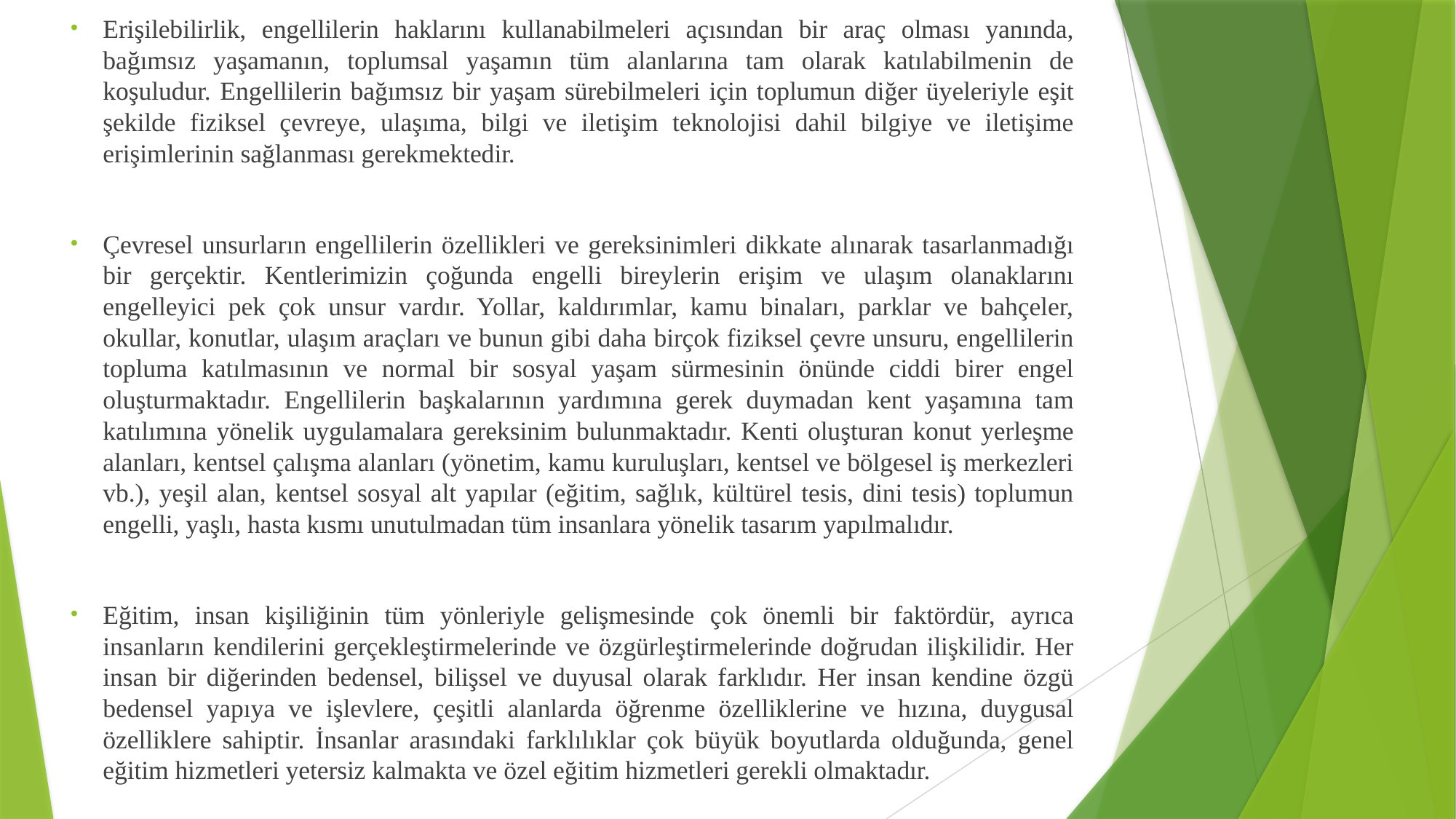

Erişilebilirlik, engellilerin haklarını kullanabilmeleri açısından bir araç olması yanında, bağımsız yaşamanın, toplumsal yaşamın tüm alanlarına tam olarak katılabilmenin de koşuludur. Engellilerin bağımsız bir yaşam sürebilmeleri için toplumun diğer üyeleriyle eşit şekilde fiziksel çevreye, ulaşıma, bilgi ve iletişim teknolojisi dahil bilgiye ve iletişime erişimlerinin sağlanması gerekmektedir.

Çevresel unsurların engellilerin özellikleri ve gereksinimleri dikkate alınarak tasarlanmadığı bir gerçektir. Kentlerimizin çoğunda engelli bireylerin erişim ve ulaşım olanaklarını engelleyici pek çok unsur vardır. Yollar, kaldırımlar, kamu binaları, parklar ve bahçeler, okullar, konutlar, ulaşım araçları ve bunun gibi daha birçok fiziksel çevre unsuru, engellilerin topluma katılmasının ve normal bir sosyal yaşam sürmesinin önünde ciddi birer engel oluşturmaktadır. Engellilerin başkalarının yardımına gerek duymadan kent yaşamına tam katılımına yönelik uygulamalara gereksinim bulunmaktadır. Kenti oluşturan konut yerleşme alanları, kentsel çalışma alanları (yönetim, kamu kuruluşları, kentsel ve bölgesel iş merkezleri vb.), yeşil alan, kentsel sosyal alt yapılar (eğitim, sağlık, kültürel tesis, dini tesis) toplumun engelli, yaşlı, hasta kısmı unutulmadan tüm insanlara yönelik tasarım yapılmalıdır.

Eğitim, insan kişiliğinin tüm yönleriyle gelişmesinde çok önemli bir faktördür, ayrıca insanların kendilerini gerçekleştirmelerinde ve özgürleştirmelerinde doğrudan ilişkilidir. Her insan bir diğerinden bedensel, bilişsel ve duyusal olarak farklıdır. Her insan kendine özgü bedensel yapıya ve işlevlere, çeşitli alanlarda öğrenme özelliklerine ve hızına, duygusal özelliklere sahiptir. İnsanlar arasındaki farklılıklar çok büyük boyutlarda olduğunda, genel eğitim hizmetleri yetersiz kalmakta ve özel eğitim hizmetleri gerekli olmaktadır.